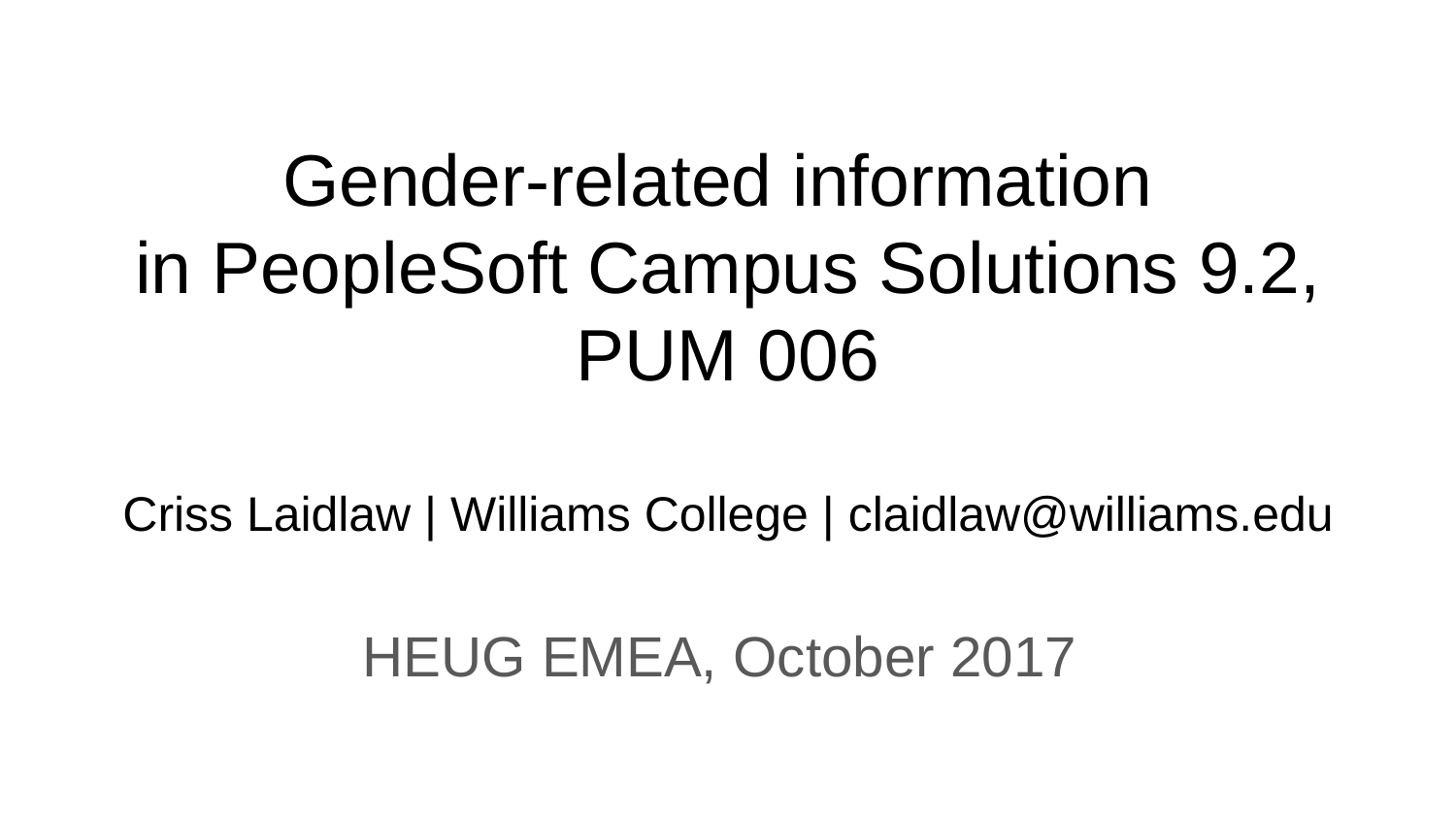

# Gender-related information
in PeopleSoft Campus Solutions 9.2, PUM 006
Criss Laidlaw | Williams College | claidlaw@williams.edu
HEUG EMEA, October 2017